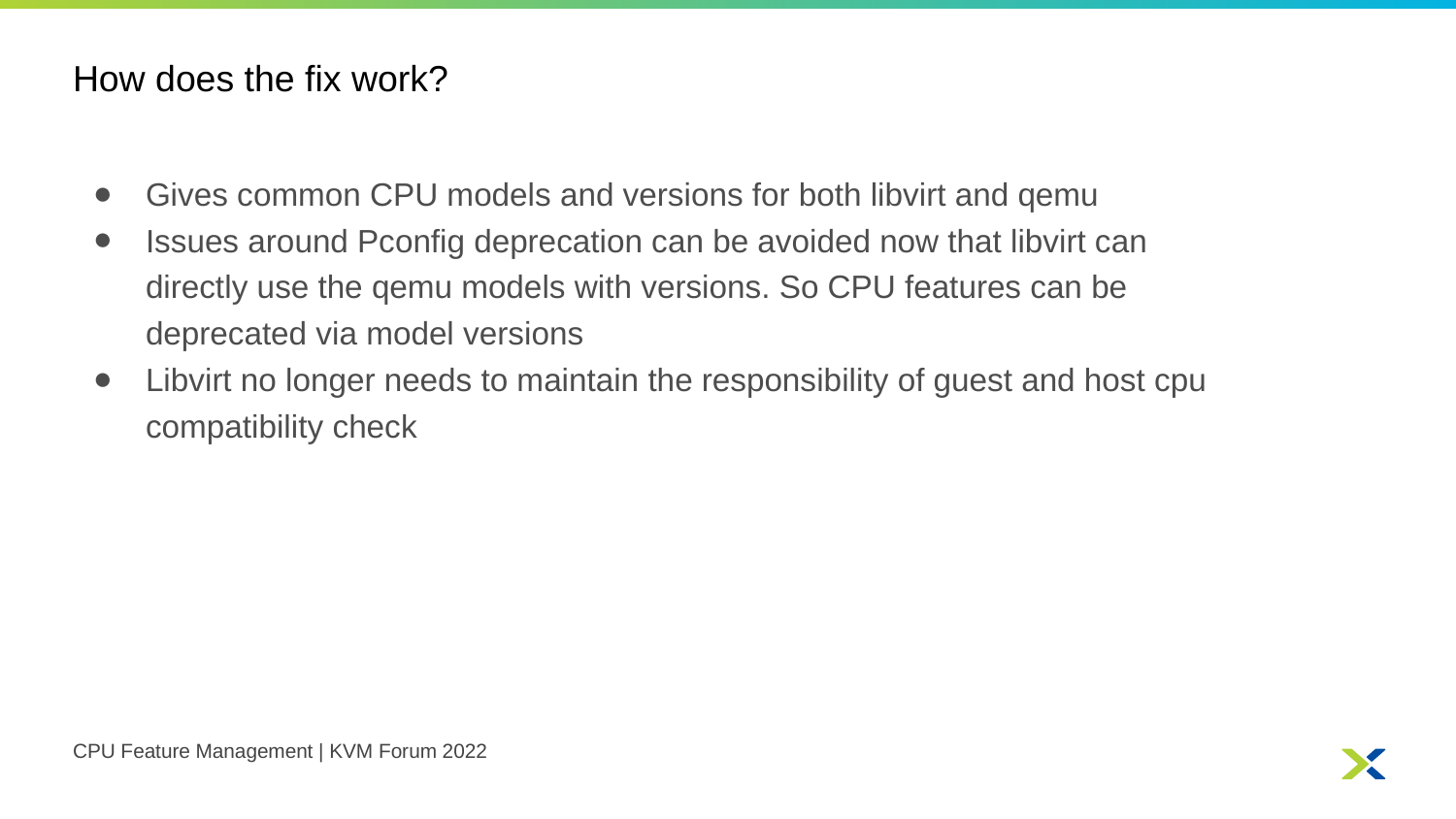

# How does the fix work?
Gives common CPU models and versions for both libvirt and qemu
Issues around Pconfig deprecation can be avoided now that libvirt can directly use the qemu models with versions. So CPU features can be deprecated via model versions
Libvirt no longer needs to maintain the responsibility of guest and host cpu compatibility check
CPU Feature Management | KVM Forum 2022